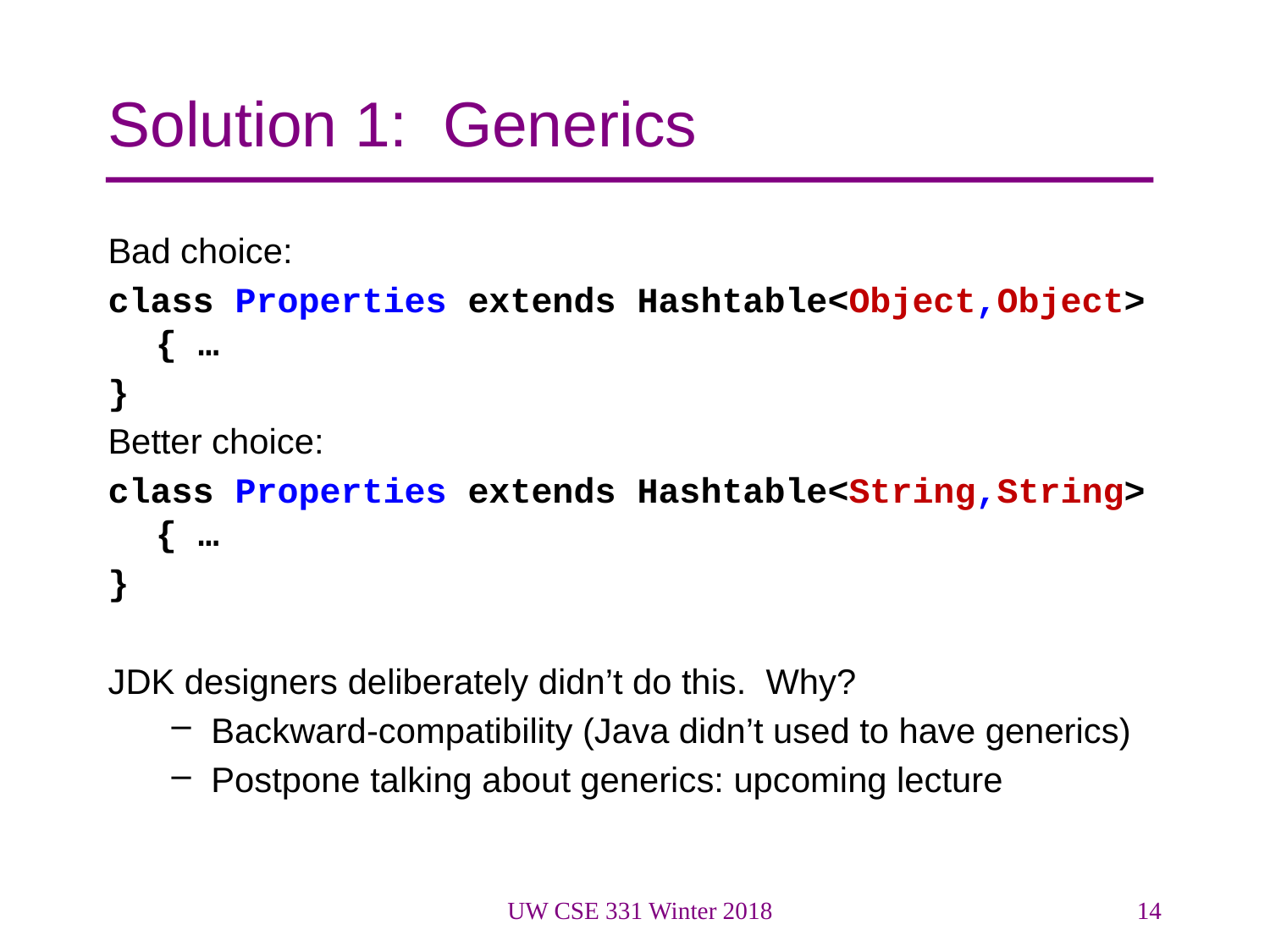

# Solution 1:  Generics
Bad choice:
class Properties extends Hashtable<Object,Object> { …
}
Better choice:
class Properties extends Hashtable<String,String> { …
}

JDK designers deliberately didn’t do this.  Why?
Backward-compatibility (Java didn’t used to have generics)
Postpone talking about generics: upcoming lecture
UW CSE 331 Winter 2018
14